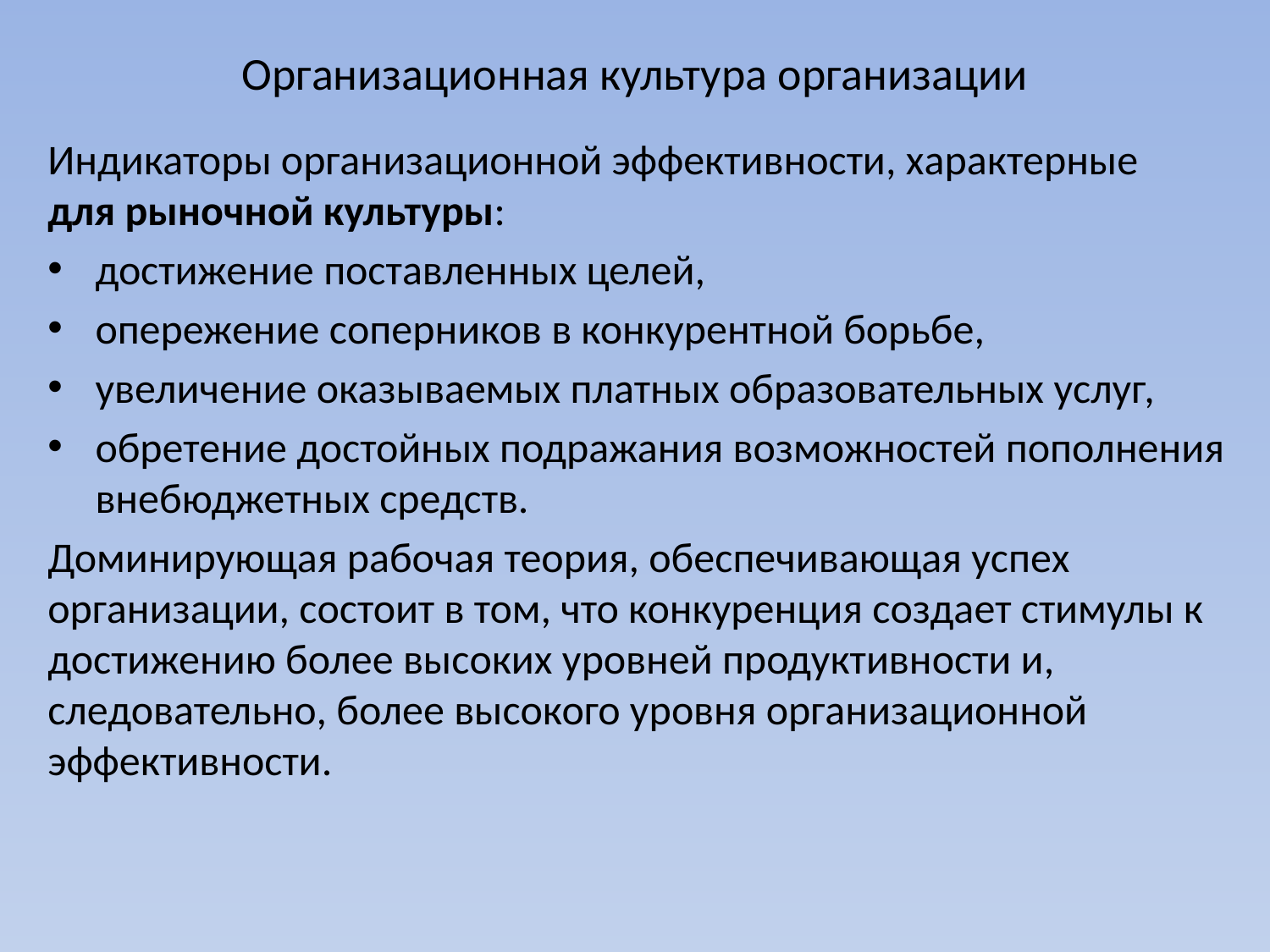

# Организационная культура организации
Индикаторы организационной эффективности, характерные
для рыночной культуры:
достижение поставленных целей,
опережение соперников в конкурентной борьбе,
увеличение оказываемых платных образовательных услуг,
обретение достойных подражания возможностей пополнения внебюджетных средств.
Доминирующая рабочая теория, обеспечивающая успех организации, состоит в том, что конкуренция создает стимулы к достижению более высоких уровней продуктивности и, следовательно, более высокого уровня организационной эффективности.